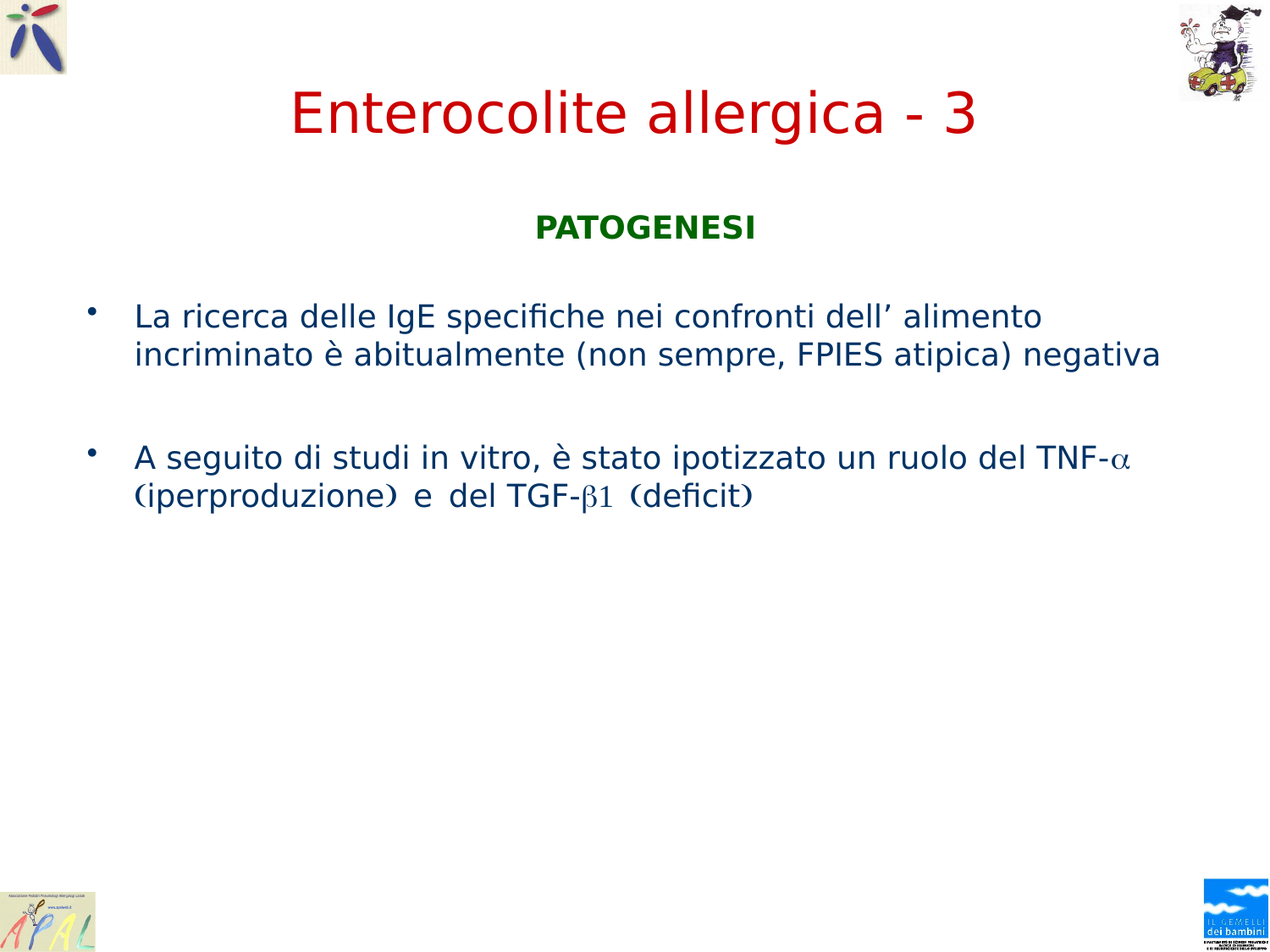

# Enterocolite allergica - 3
PATOGENESI

La ricerca delle IgE specifiche nei confronti dell’ alimento incriminato è abitualmente (non sempre, FPIES atipica) negativa

A seguito di studi in vitro, è stato ipotizzato un ruolo del TNF-α (iperproduzione) e del TGF-β1 (deficit)